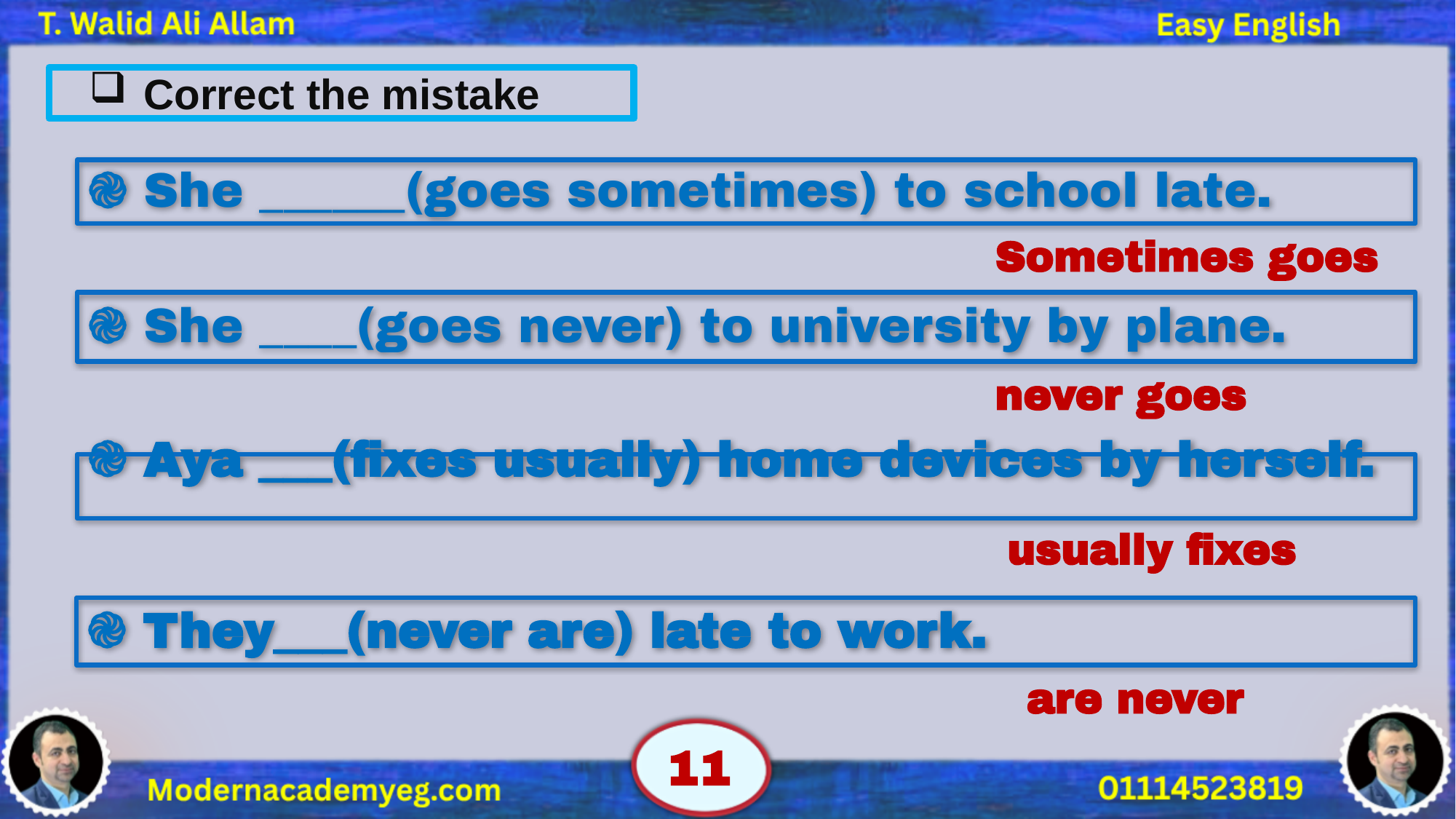

Correct the mistake
֎ She ______(goes sometimes) to school late.
Sometimes goes
֎ She ____(goes never) to university by plane.
never goes
֎ Aya ___(fixes usually) home devices by herself.
usually fixes
֎ They___(never are) late to work.
are never
11